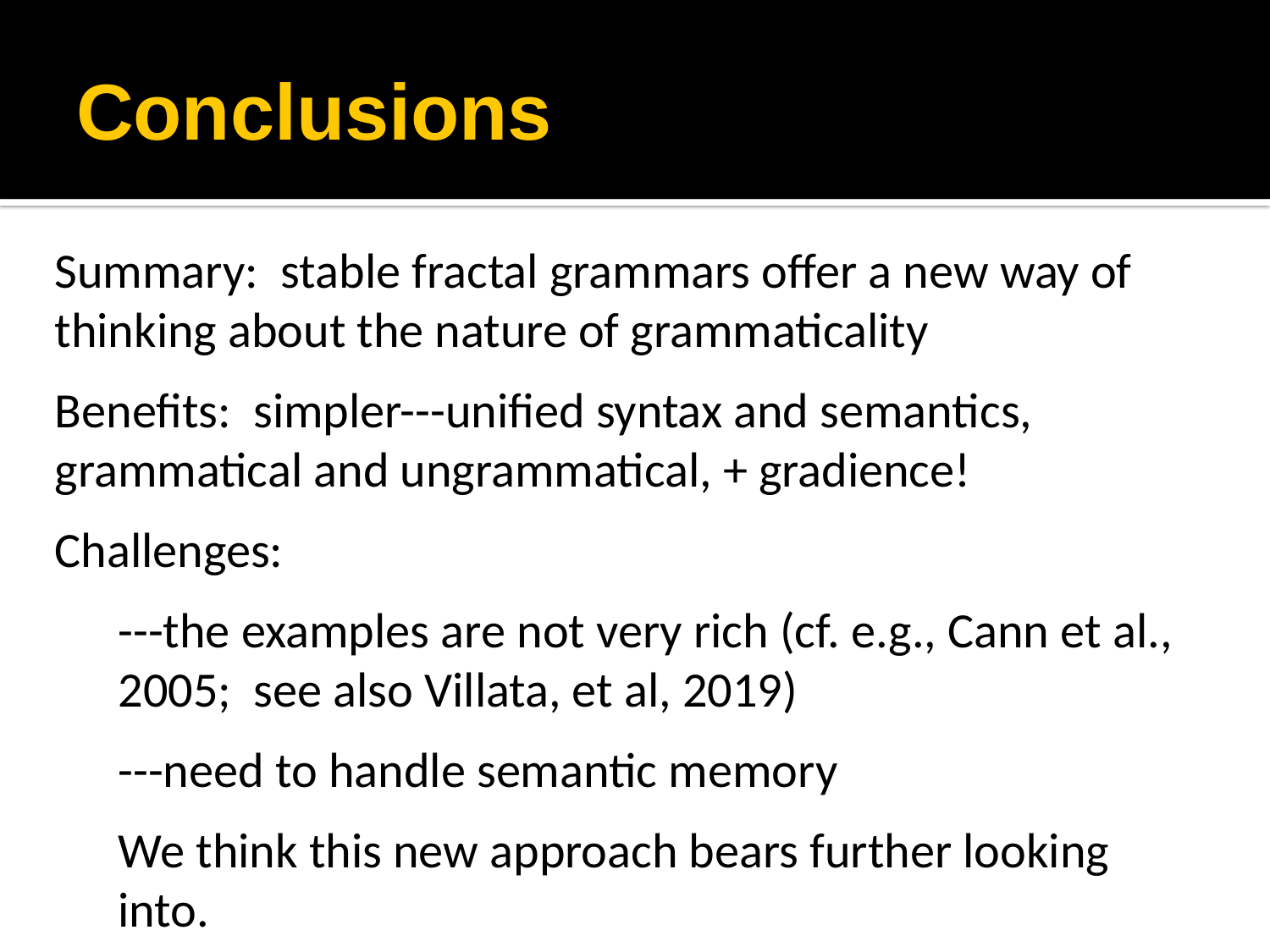

# Conclusions
Summary:  stable fractal grammars offer a new way of thinking about the nature of grammaticality
Benefits:  simpler---unified syntax and semantics, grammatical and ungrammatical, + gradience!
Challenges:
---the examples are not very rich (cf. e.g., Cann et al., 2005;  see also Villata, et al, 2019)
---need to handle semantic memory
We think this new approach bears further looking into.